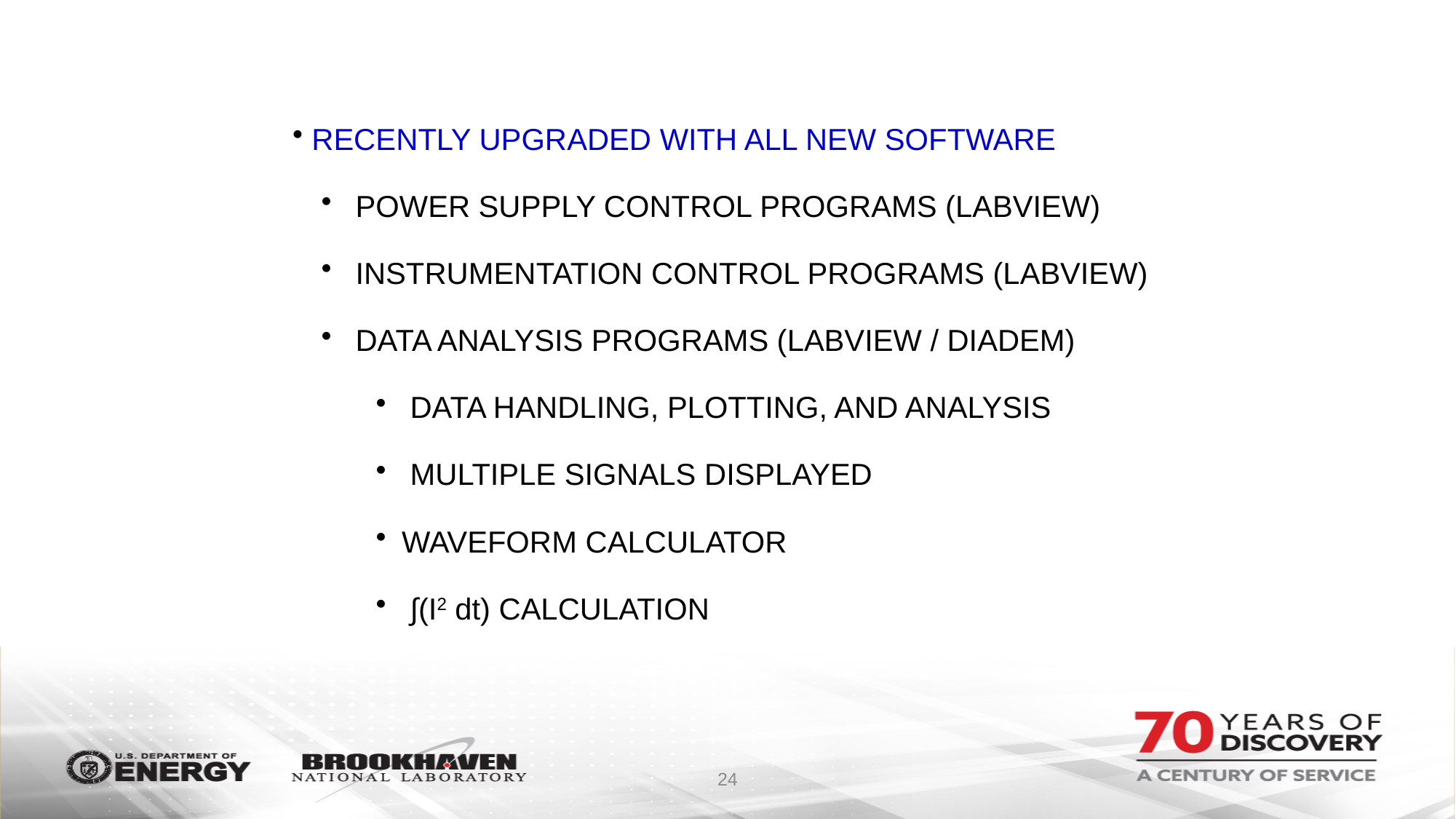

RECENTLY UPGRADED WITH ALL NEW SOFTWARE
 POWER SUPPLY CONTROL PROGRAMS (LABVIEW)
 INSTRUMENTATION CONTROL PROGRAMS (LABVIEW)
 DATA ANALYSIS PROGRAMS (LABVIEW / DIADEM)
 DATA HANDLING, PLOTTING, AND ANALYSIS
 MULTIPLE SIGNALS DISPLAYED
WAVEFORM CALCULATOR
 ∫(I2 dt) CALCULATION
24